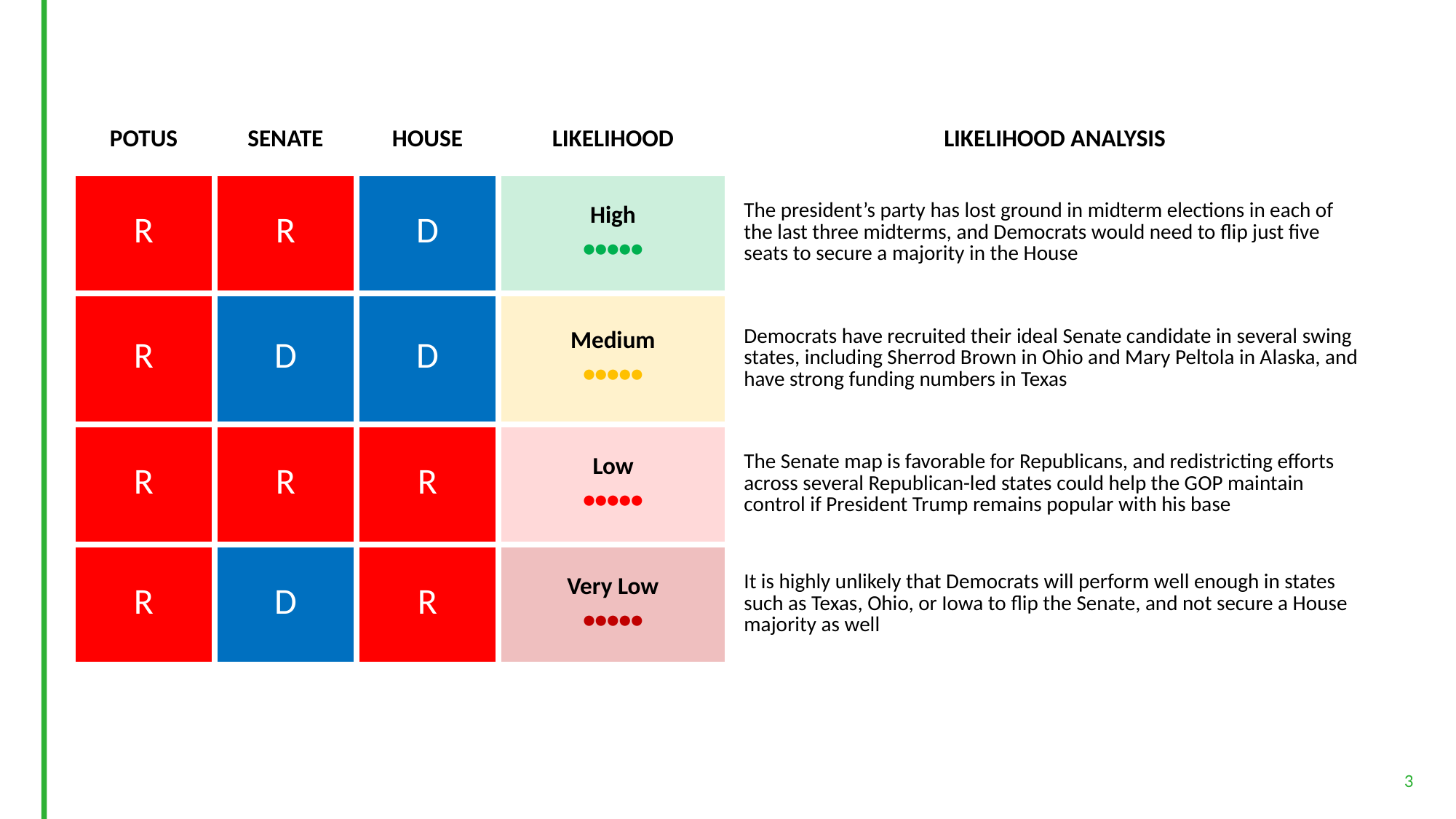

| POTUS | SENATE | HOUSE | LIKELIHOOD | LIKELIHOOD ANALYSIS |
| --- | --- | --- | --- | --- |
| R | R | D | High ••••• | The president’s party has lost ground in midterm elections in each of the last three midterms, and Democrats would need to flip just five seats to secure a majority in the House |
| R | D | D | Medium ••••• | Democrats have recruited their ideal Senate candidate in several swing states, including Sherrod Brown in Ohio and Mary Peltola in Alaska, and have strong funding numbers in Texas |
| R | R | R | Low ••••• | The Senate map is favorable for Republicans, and redistricting efforts across several Republican-led states could help the GOP maintain control if President Trump remains popular with his base |
| R | D | R | Very Low ••••• | It is highly unlikely that Democrats will perform well enough in states such as Texas, Ohio, or Iowa to flip the Senate, and not secure a House majority as well |
3